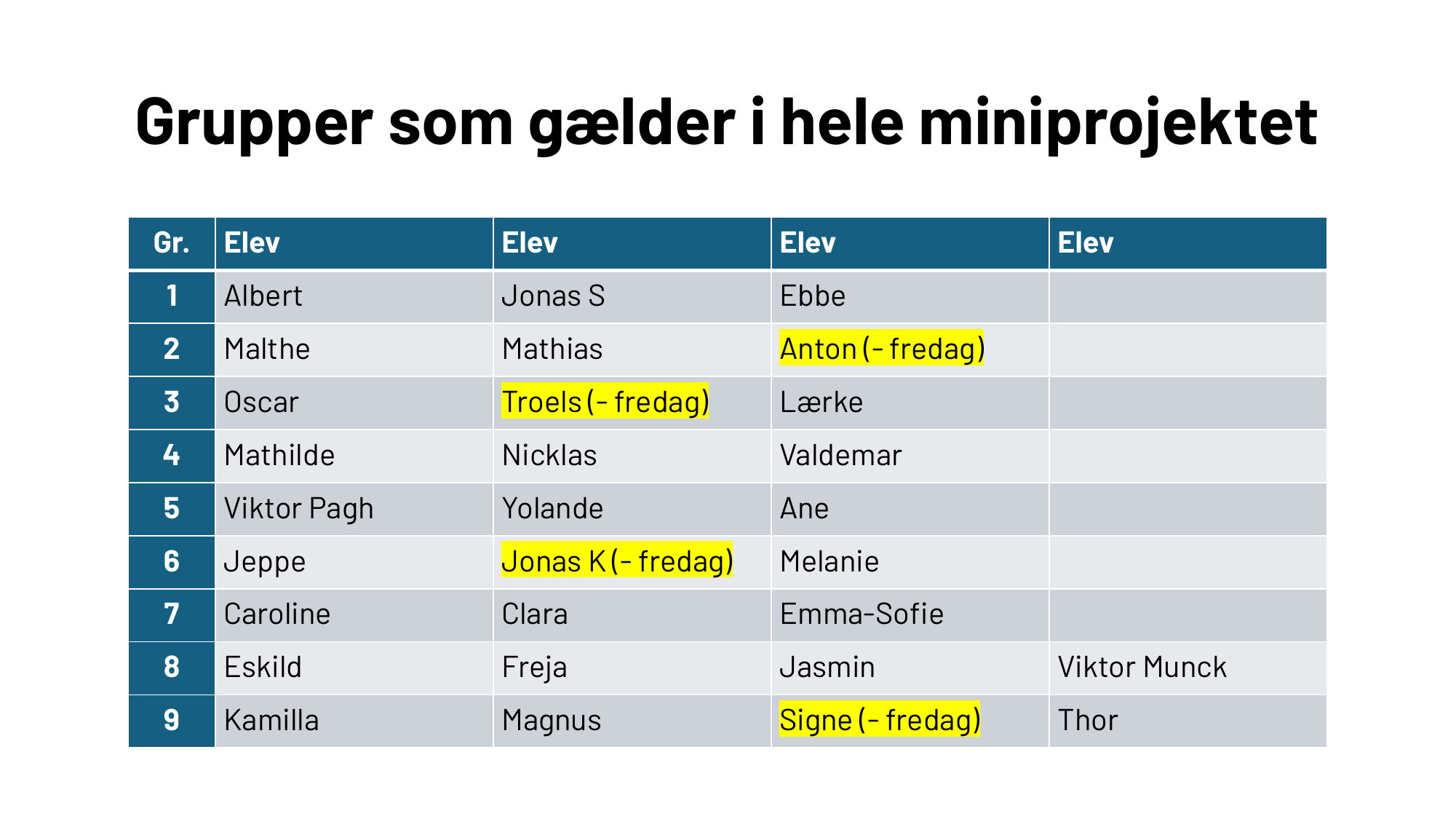

# Grupper som gælder i hele miniprojektet
| Gr. | Elev | Elev | Elev | Elev |
| --- | --- | --- | --- | --- |
| 1 | Albert | Jonas S | Ebbe |  |
| 2 | Malthe | Mathias | Anton (- fredag) |  |
| 3 | Oscar | Troels (- fredag) | Lærke |  |
| 4 | Mathilde | Nicklas | Valdemar |  |
| 5 | Viktor Pagh | Yolande | Ane |  |
| 6 | Jeppe | Jonas K (- fredag) | Melanie |  |
| 7 | Caroline | Clara | Emma-Sofie |  |
| 8 | Eskild | Freja | Jasmin | Viktor Munck |
| 9 | Kamilla | Magnus | Signe (- fredag) | Thor |